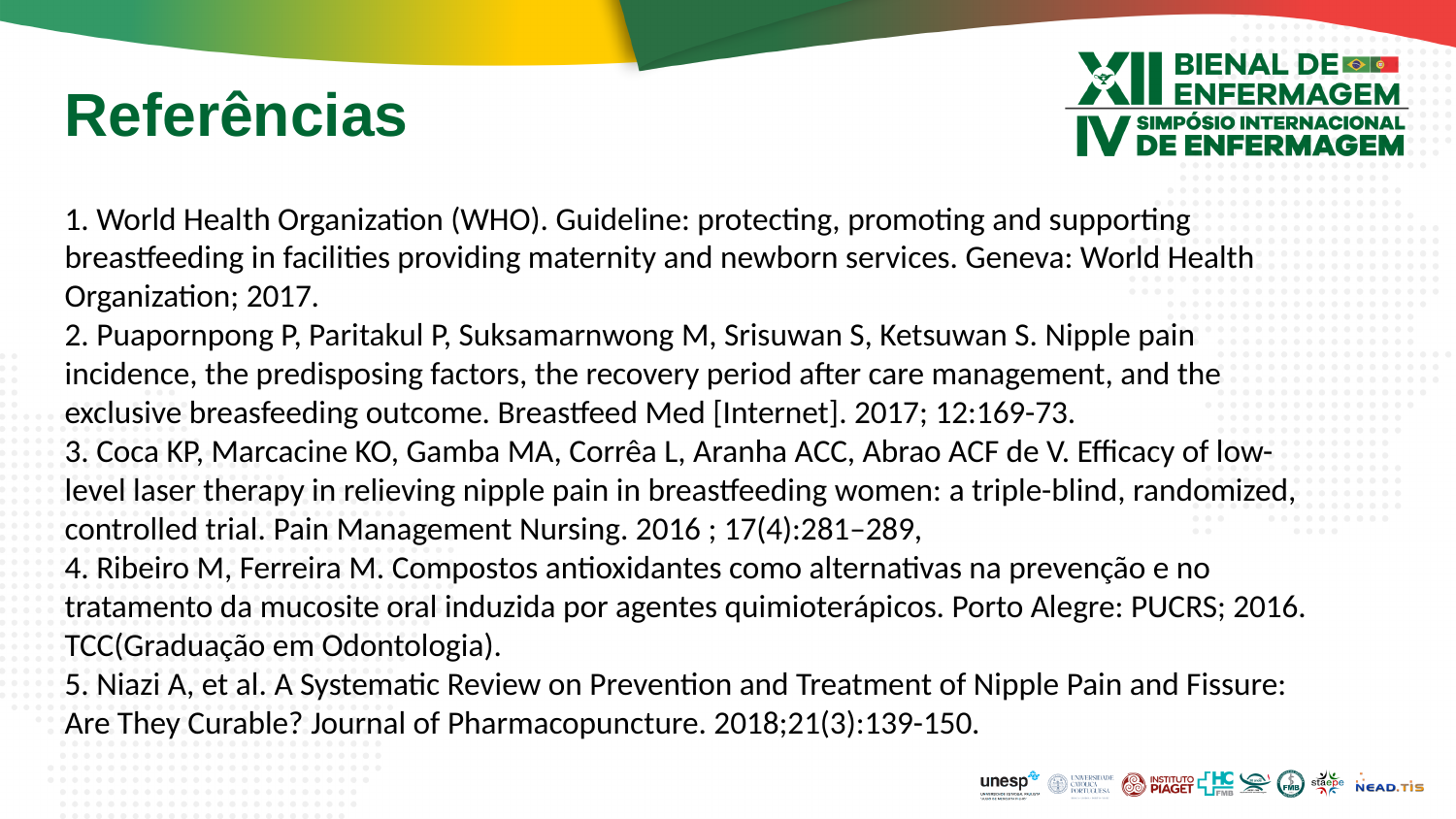

# Referências
1. World Health Organization (WHO). Guideline: protecting, promoting and supporting breastfeeding in facilities providing maternity and newborn services. Geneva: World Health Organization; 2017.
2. Puapornpong P, Paritakul P, Suksamarnwong M, Srisuwan S, Ketsuwan S. Nipple pain incidence, the predisposing factors, the recovery period after care management, and the exclusive breasfeeding outcome. Breastfeed Med [Internet]. 2017; 12:169-73.
3. Coca KP, Marcacine KO, Gamba MA, Corrêa L, Aranha ACC, Abrao ACF de V. Efficacy of low-level laser therapy in relieving nipple pain in breastfeeding women: a triple-blind, randomized, controlled trial. Pain Management Nursing. 2016 ; 17(4):281–289,
4. Ribeiro M, Ferreira M. Compostos antioxidantes como alternativas na prevenção e no tratamento da mucosite oral induzida por agentes quimioterápicos. Porto Alegre: PUCRS; 2016. TCC(Graduação em Odontologia).
5. Niazi A, et al. A Systematic Review on Prevention and Treatment of Nipple Pain and Fissure: Are They Curable? Journal of Pharmacopuncture. 2018;21(3):139-150.